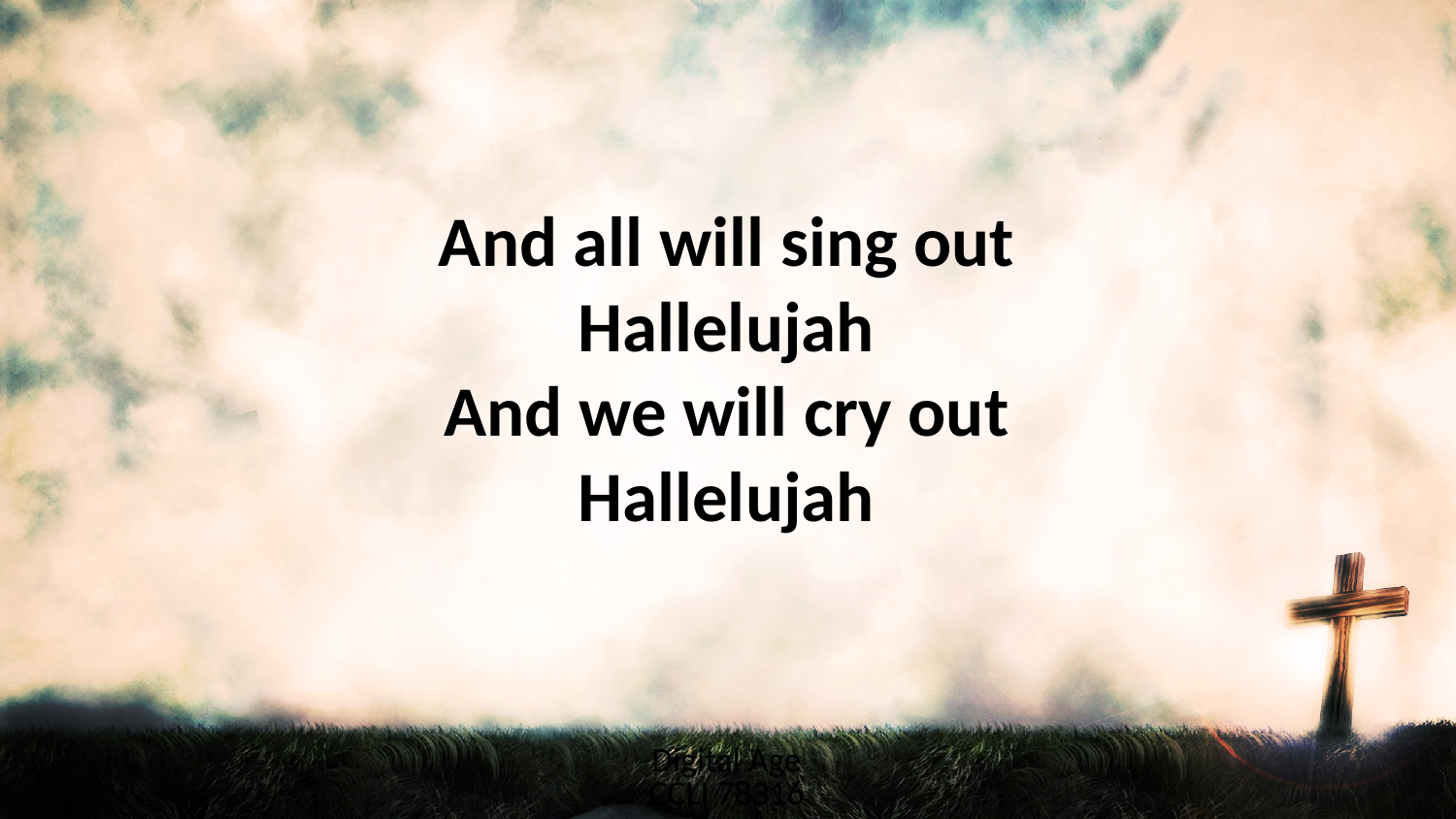

And all will sing out
Hallelujah
And we will cry out
Hallelujah
Digital Age

CCLI 78316